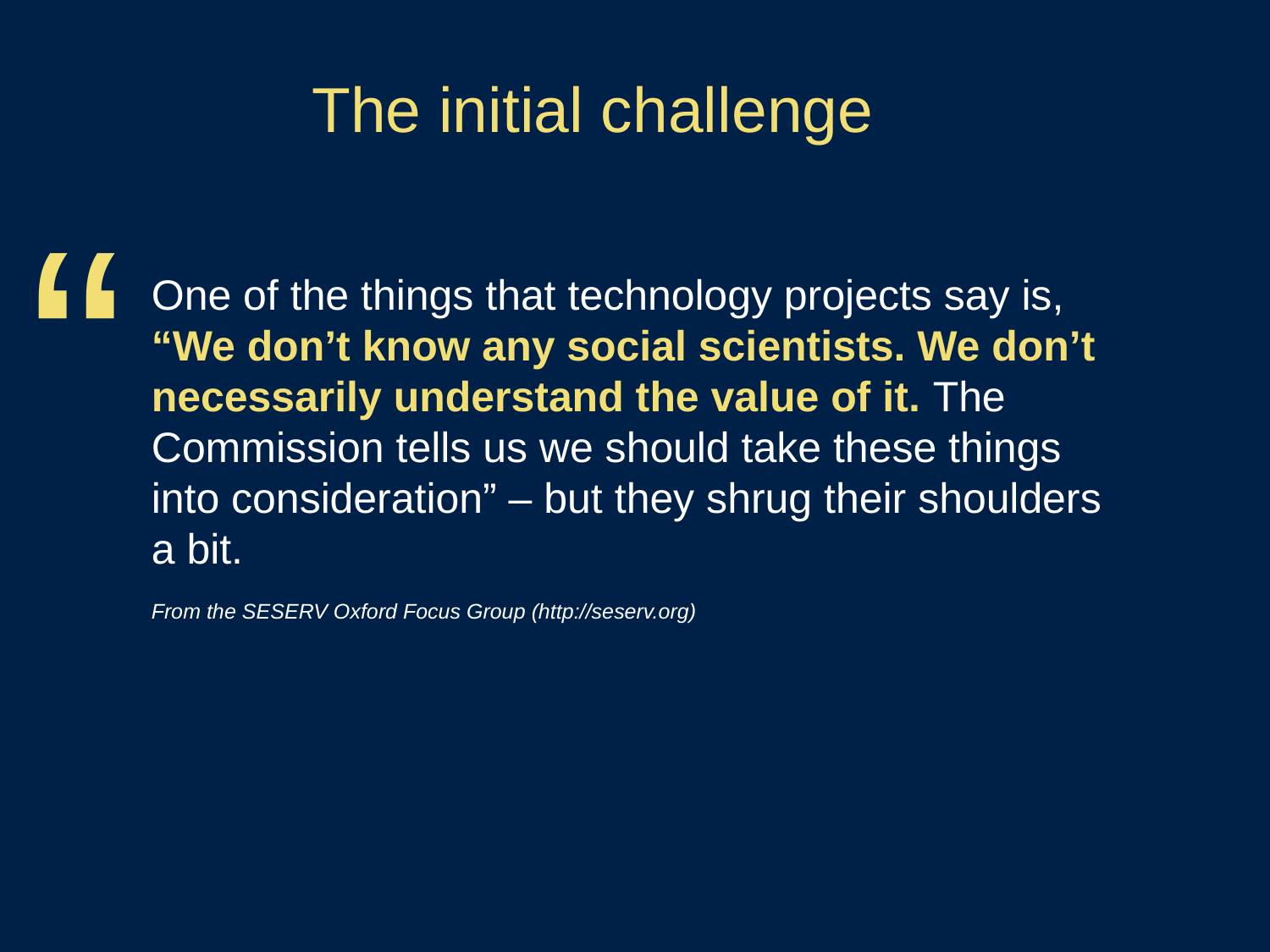

# The initial challenge
“
One of the things that technology projects say is, “We don’t know any social scientists. We don’t necessarily understand the value of it. The Commission tells us we should take these things into consideration” – but they shrug their shoulders a bit.

From the SESERV Oxford Focus Group (http://seserv.org)